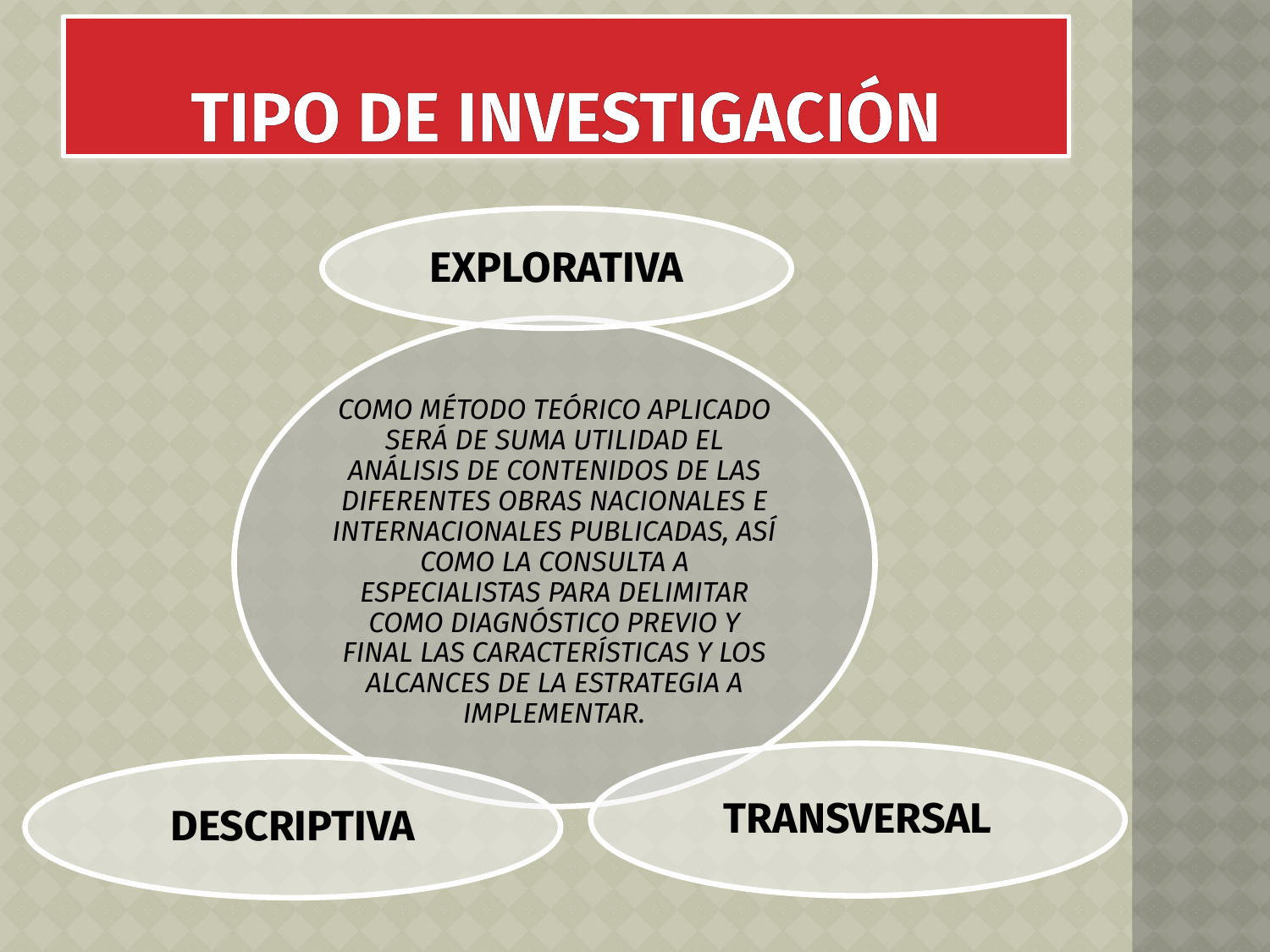

# TIPO DE INVESTIGACIÓN
COMO MÉTODO TEÓRICO APLICADO SERÁ DE SUMA UTILIDAD EL ANÁLISIS DE CONTENIDOS DE LAS DIFERENTES OBRAS NACIONALES E INTERNACIONALES PUBLICADAS, ASÍ COMO LA CONSULTA A ESPECIALISTAS PARA DELIMITAR COMO DIAGNÓSTICO PREVIO Y FINAL LAS CARACTERÍSTICAS Y LOS ALCANCES DE LA ESTRATEGIA A IMPLEMENTAR.
EXPLORATIVA
TRANSVERSAL
DESCRIPTIVA